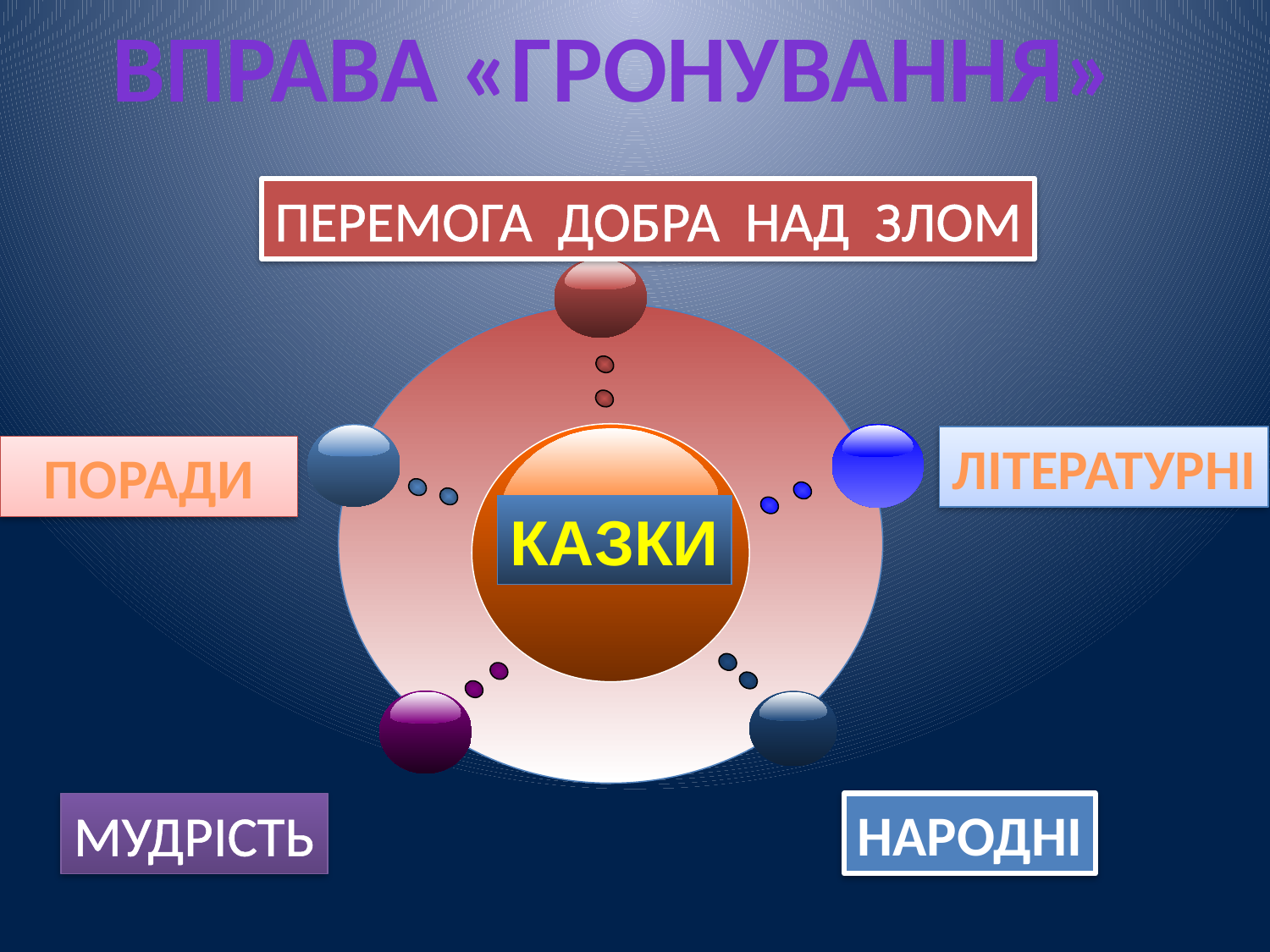

Вправа «Гронування»
ПЕРЕМОГА  ДОБРА  НАД  ЗЛОМ

КАЗКИ

ЛІТЕРАТУРНІ
ПОРАДИ
МУДРІСТЬ
НАРОДНІ